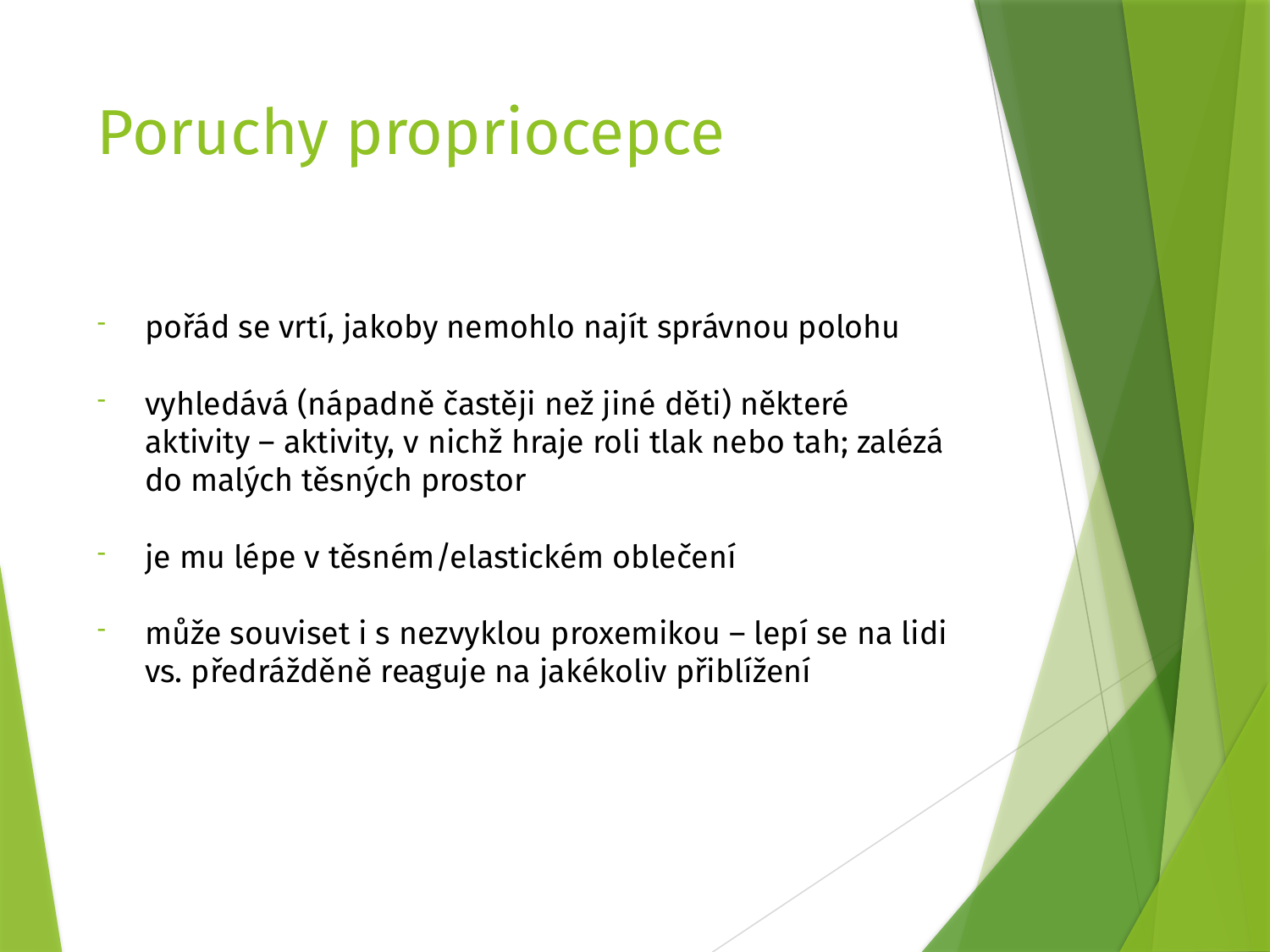

# Poruchy propriocepce
pořád se vrtí, jakoby nemohlo najít správnou polohu
vyhledává (nápadně častěji než jiné děti) některé aktivity – aktivity, v nichž hraje roli tlak nebo tah; zalézá do malých těsných prostor
je mu lépe v těsném/elastickém oblečení
může souviset i s nezvyklou proxemikou – lepí se na lidi vs. předrážděně reaguje na jakékoliv přiblížení